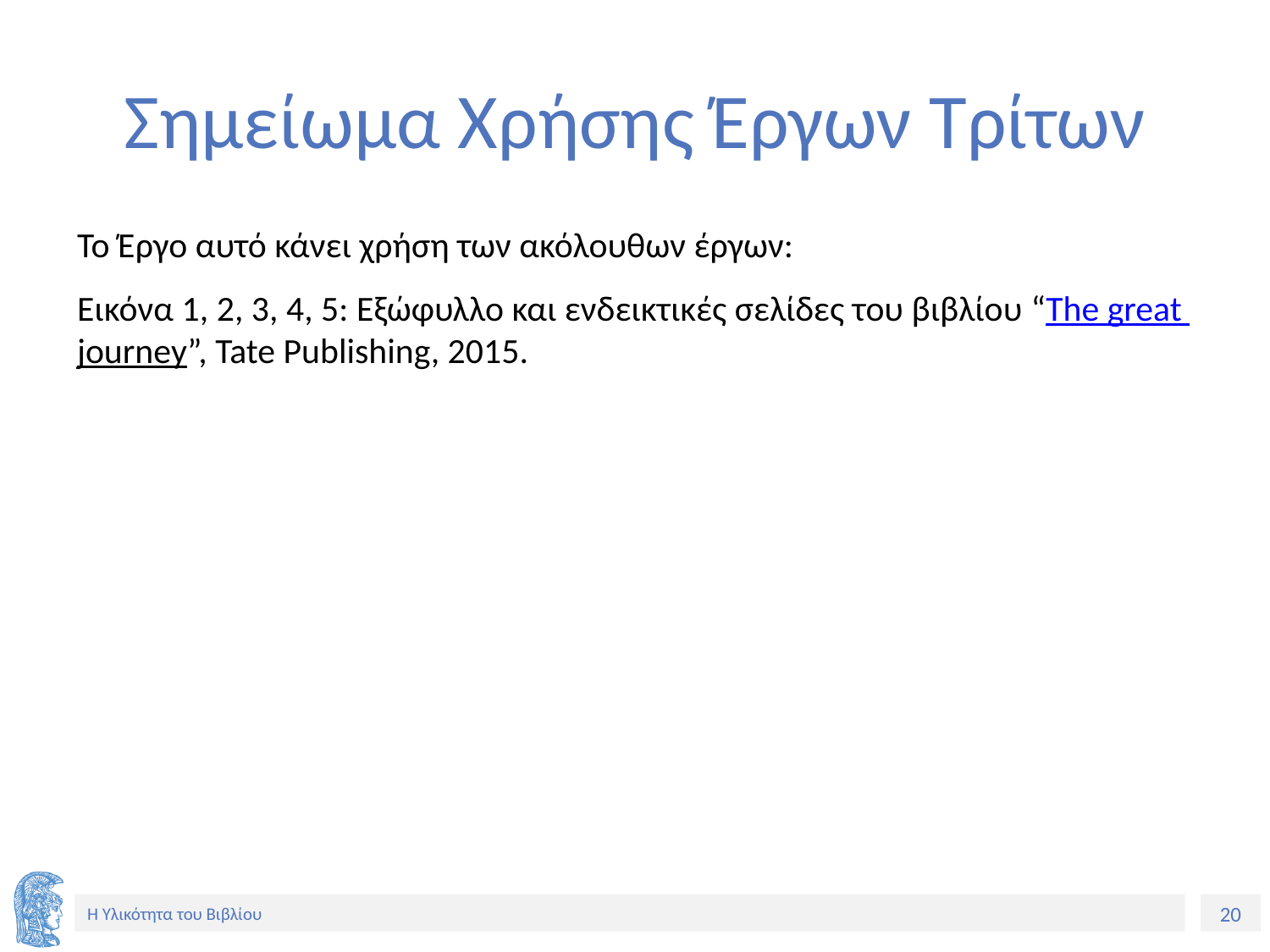

# Σημείωμα Χρήσης Έργων Τρίτων
Το Έργο αυτό κάνει χρήση των ακόλουθων έργων:
Εικόνα 1, 2, 3, 4, 5: Εξώφυλλο και ενδεικτικές σελίδες του βιβλίου “Τhe great journey”, Tate Publishing, 2015.